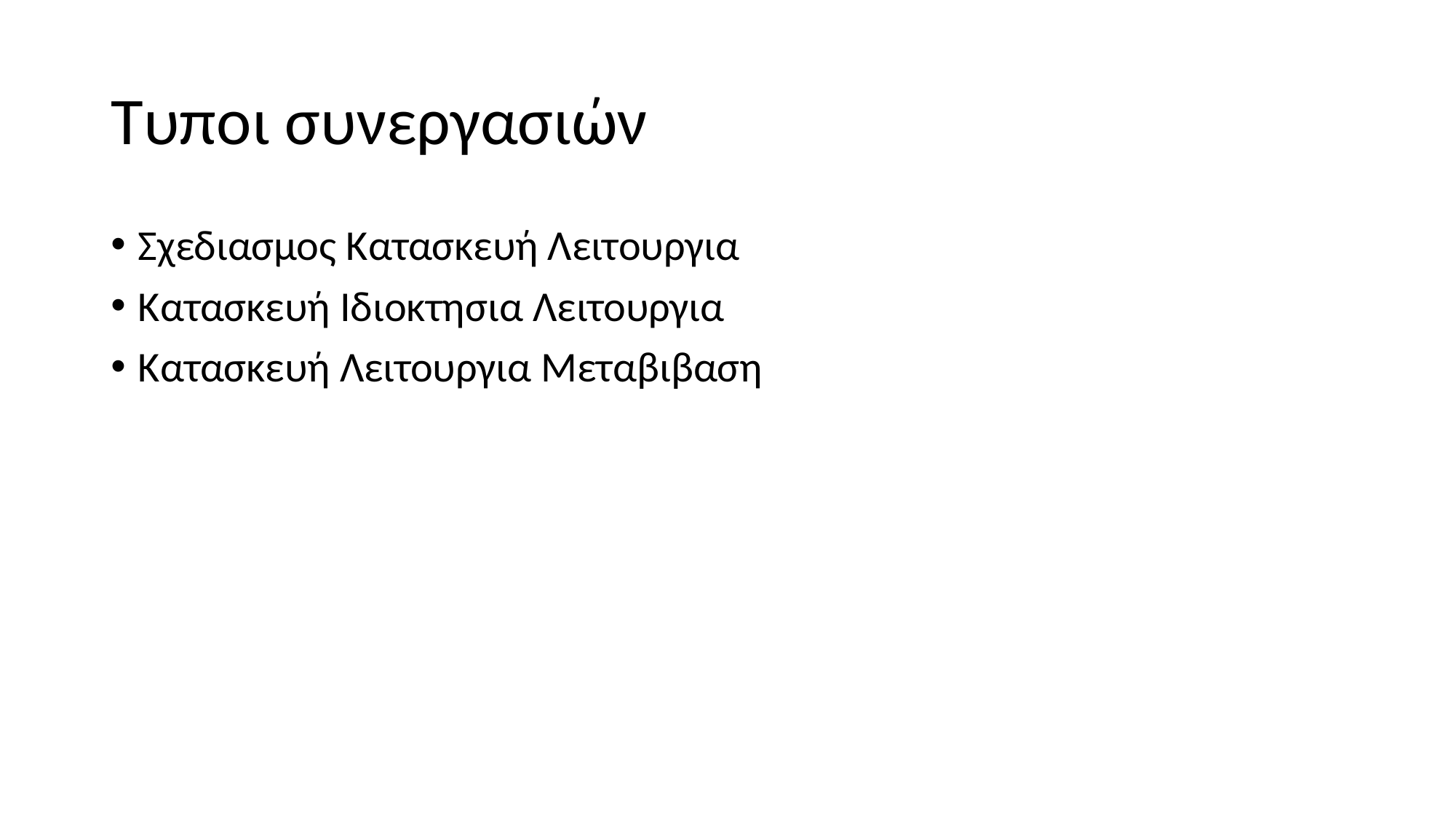

# Τυποι συνεργασιών
Σχεδιασμος Κατασκευή Λειτουργια
Κατασκευή Ιδιοκτησια Λειτουργια
Κατασκευή Λειτουργια Μεταβιβαση